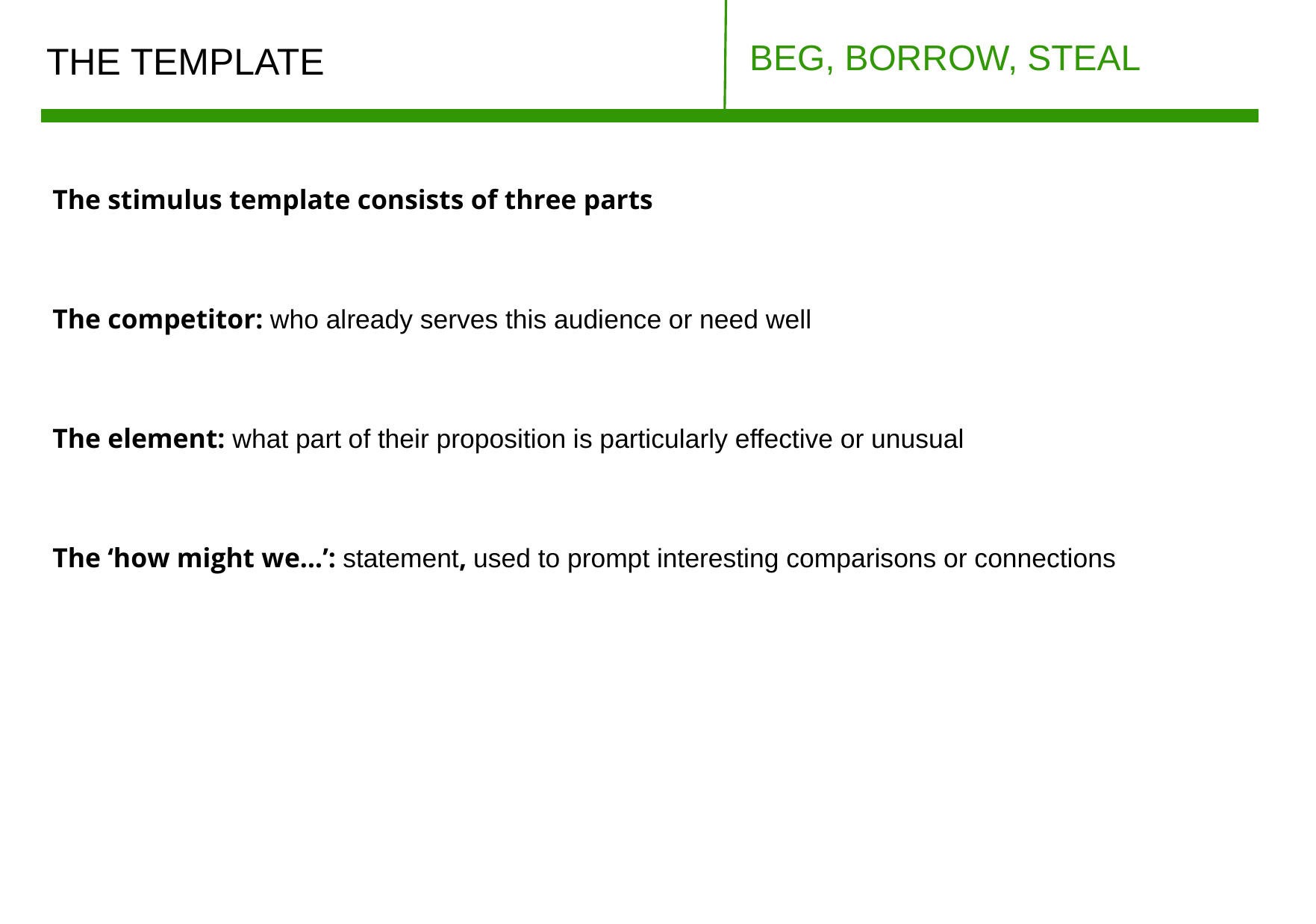

BEG, BORROW, STEAL
# THE TEMPLATE

The stimulus template consists of three parts

The competitor: who already serves this audience or need well

The element: what part of their proposition is particularly effective or unusual

The ‘how might we…’: statement, used to prompt interesting comparisons or connections